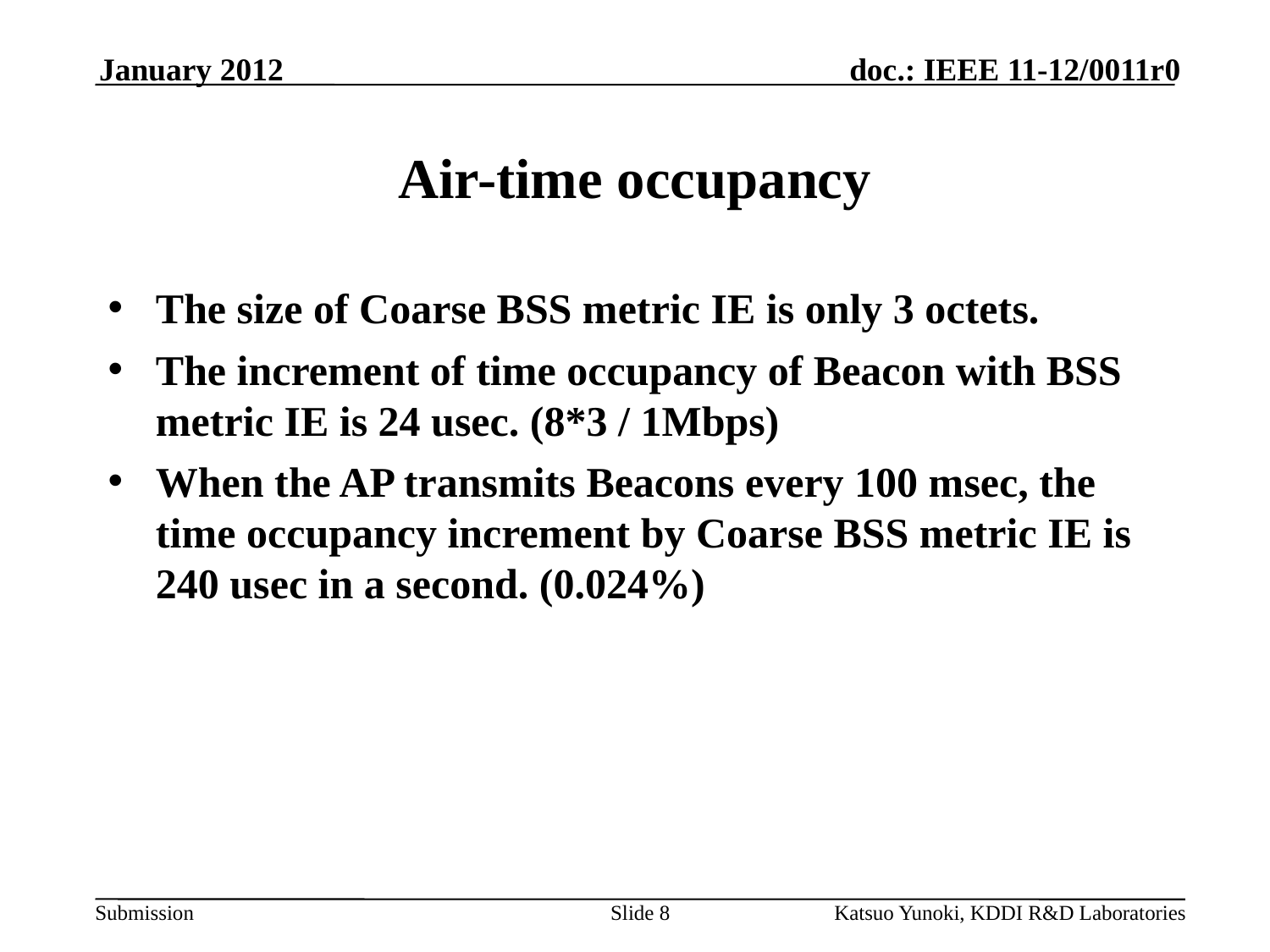

January 2012
# Air-time occupancy
The size of Coarse BSS metric IE is only 3 octets.
The increment of time occupancy of Beacon with BSS metric IE is 24 usec. (8*3 / 1Mbps)
When the AP transmits Beacons every 100 msec, the time occupancy increment by Coarse BSS metric IE is 240 usec in a second. (0.024%)
Slide 8
Katsuo Yunoki, KDDI R&D Laboratories